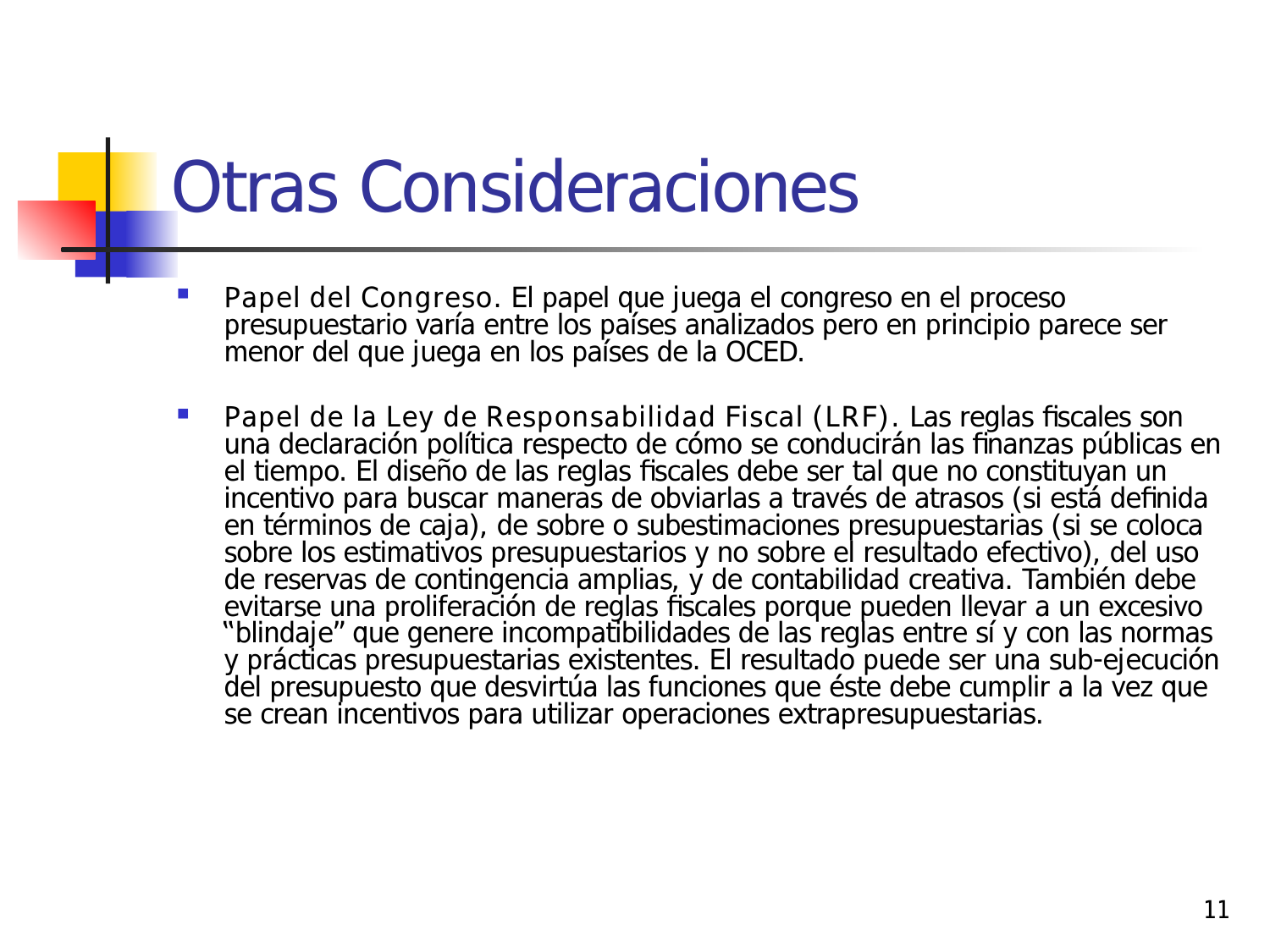

# Otras Consideraciones
Papel del Congreso. El papel que juega el congreso en el proceso presupuestario varía entre los países analizados pero en principio parece ser menor del que juega en los países de la OCED.

Papel de la Ley de Responsabilidad Fiscal (LRF). Las reglas fiscales son una declaración política respecto de cómo se conducirán las finanzas públicas en el tiempo. El diseño de las reglas fiscales debe ser tal que no constituyan un incentivo para buscar maneras de obviarlas a través de atrasos (si está definida en términos de caja), de sobre o subestimaciones presupuestarias (si se coloca sobre los estimativos presupuestarios y no sobre el resultado efectivo), del uso de reservas de contingencia amplias, y de contabilidad creativa. También debe evitarse una proliferación de reglas fiscales porque pueden llevar a un excesivo “blindaje” que genere incompatibilidades de las reglas entre sí y con las normas y prácticas presupuestarias existentes. El resultado puede ser una sub-ejecución del presupuesto que desvirtúa las funciones que éste debe cumplir a la vez que se crean incentivos para utilizar operaciones extrapresupuestarias.
11